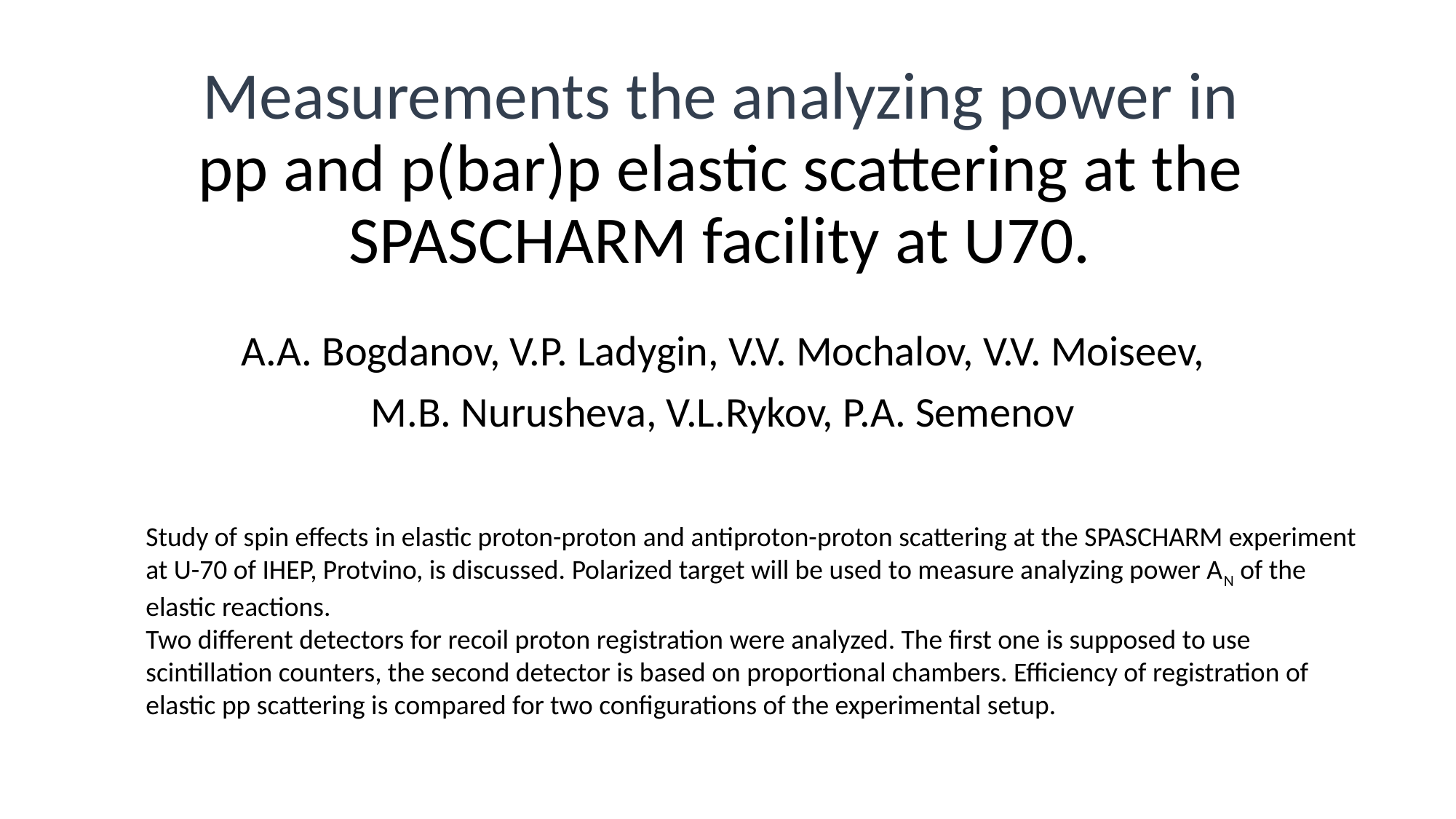

# Measurements the analyzing power in pp and p(bar)p elastic scattering at the SPASCHARM facility at U70.
A.A. Bogdanov, V.P. Ladygin, V.V. Mochalov, V.V. Moiseev,
M.B. Nurusheva, V.L.Rykov, P.A. Semenov
Study of spin effects in elastic proton-proton and antiproton-proton scattering at the SPASCHARM experiment at U-70 of IHEP, Protvino, is discussed. Polarized target will be used to measure analyzing power AN of the elastic reactions.
Two different detectors for recoil proton registration were analyzed. The first one is supposed to use scintillation counters, the second detector is based on proportional chambers. Efficiency of registration of elastic pp scattering is compared for two configurations of the experimental setup.